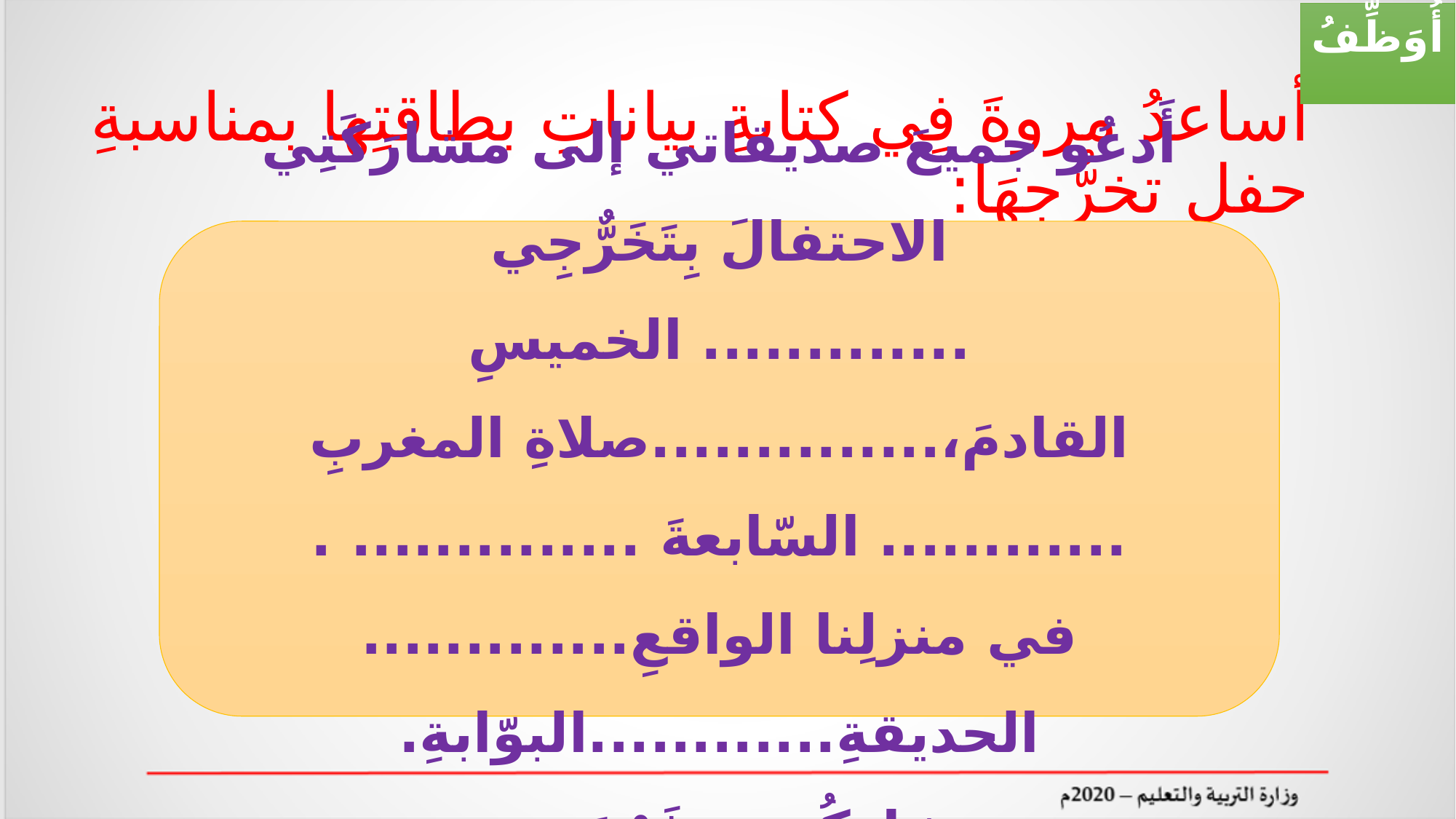

أُوَظِّفُ
# أساعدُ مروةَ فِي كتابةِ بياناتِ بطاقتِها بمناسبةِ حفلِ تخرُّجِهَا:
أَدعُو جميعَ صديقاتي إلى مشارَكَتِي الاحتفالَ بِتَخَرٌّجِي
............. الخميسِ القادمَ،..............صلاةِ المغربِ
............ السّابعةَ .............. .
في منزلِنا الواقعِ............. الحديقةِ............البوّابةِ.
شاركُونِي فَرْحَتِي.